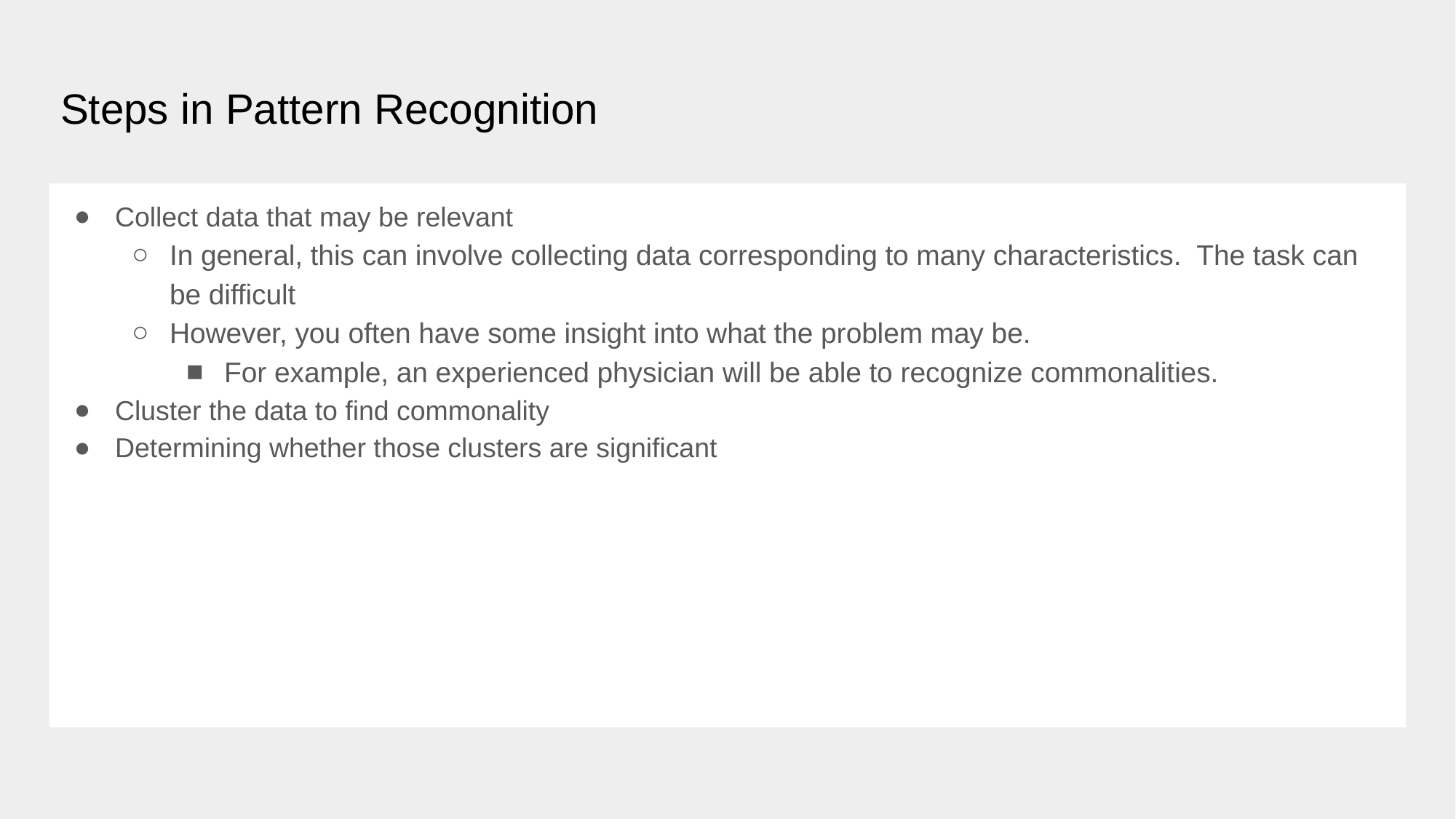

# Steps in Pattern Recognition
Collect data that may be relevant
In general, this can involve collecting data corresponding to many characteristics.  The task can be difficult
However, you often have some insight into what the problem may be.
For example, an experienced physician will be able to recognize commonalities.
Cluster the data to find commonality
Determining whether those clusters are significant